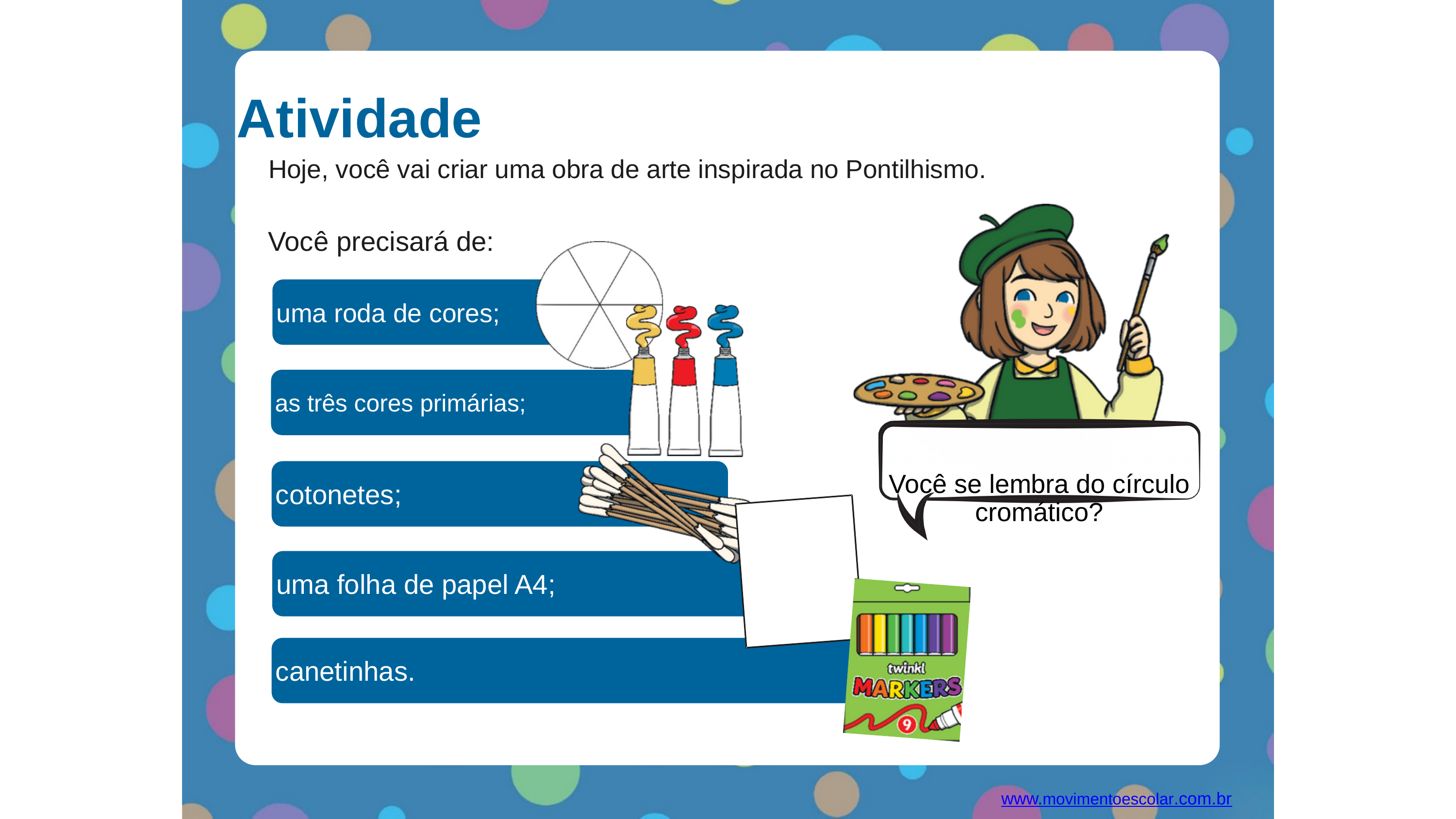

Atividade

Hoje, você vai criar uma obra de arte inspirada no Pontilhismo.

Você precisará de:

uma roda de cores;

as três cores primárias;

cotonetes;
Você se lembra do círculo cromático?

uma folha de papel A4;

canetinhas.
www.movimentoescolar.com.br